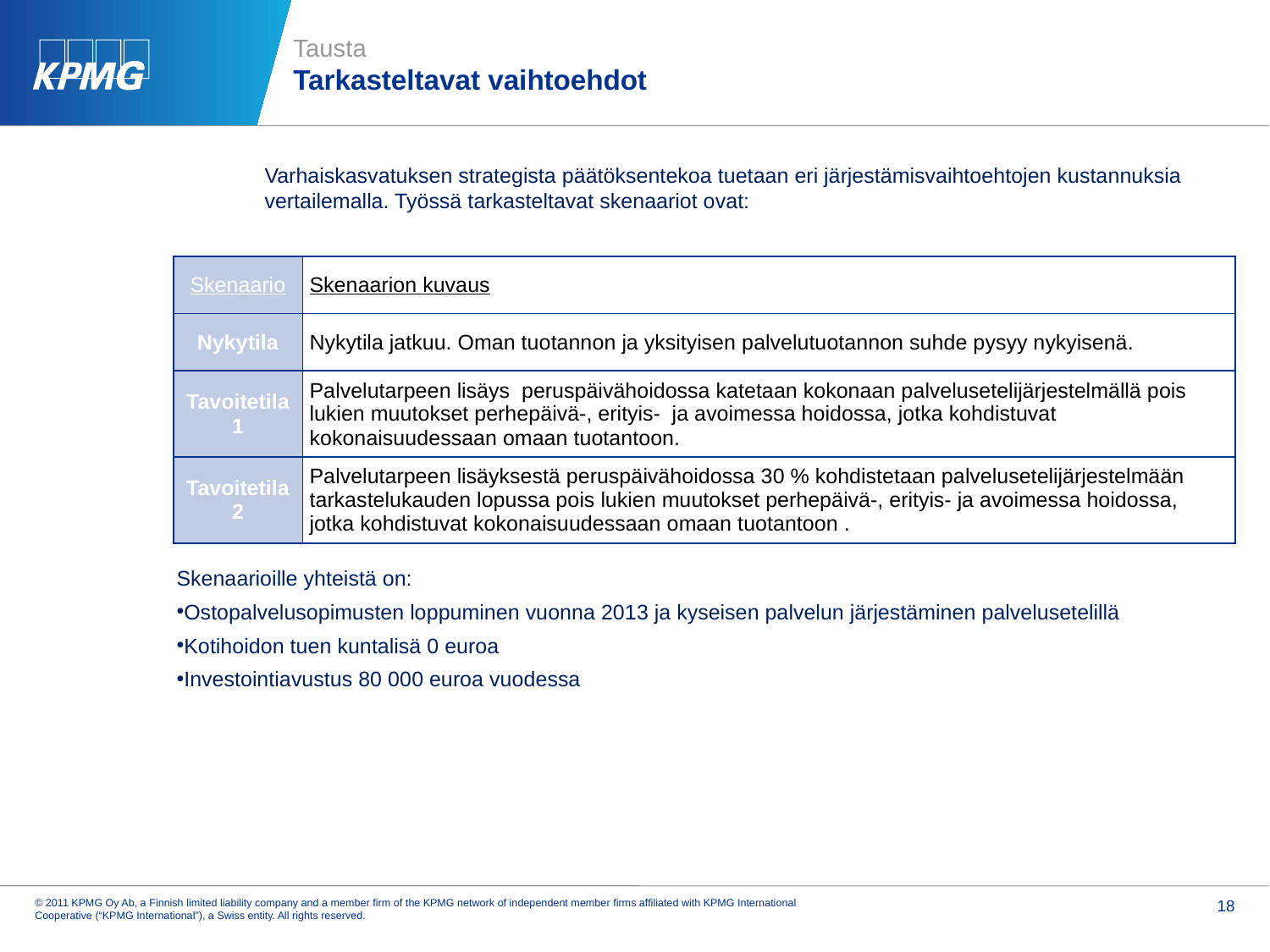

# Tausta Tarkasteltavat vaihtoehdot
Varhaiskasvatuksen strategista päätöksentekoa tuetaan eri järjestämisvaihtoehtojen kustannuksia vertailemalla. Työssä tarkasteltavat skenaariot ovat:
| Skenaario | Skenaarion kuvaus |
| --- | --- |
| Nykytila | Nykytila jatkuu. Oman tuotannon ja yksityisen palvelutuotannon suhde pysyy nykyisenä. |
| Tavoitetila 1 | Palvelutarpeen lisäys peruspäivähoidossa katetaan kokonaan palvelusetelijärjestelmällä pois lukien muutokset perhepäivä-, erityis- ja avoimessa hoidossa, jotka kohdistuvat kokonaisuudessaan omaan tuotantoon. |
| Tavoitetila 2 | Palvelutarpeen lisäyksestä peruspäivähoidossa 30 % kohdistetaan palvelusetelijärjestelmään tarkastelukauden lopussa pois lukien muutokset perhepäivä-, erityis- ja avoimessa hoidossa, jotka kohdistuvat kokonaisuudessaan omaan tuotantoon . |
Skenaarioille yhteistä on:
Ostopalvelusopimusten loppuminen vuonna 2013 ja kyseisen palvelun järjestäminen palvelusetelillä
Kotihoidon tuen kuntalisä 0 euroa
Investointiavustus 80 000 euroa vuodessa